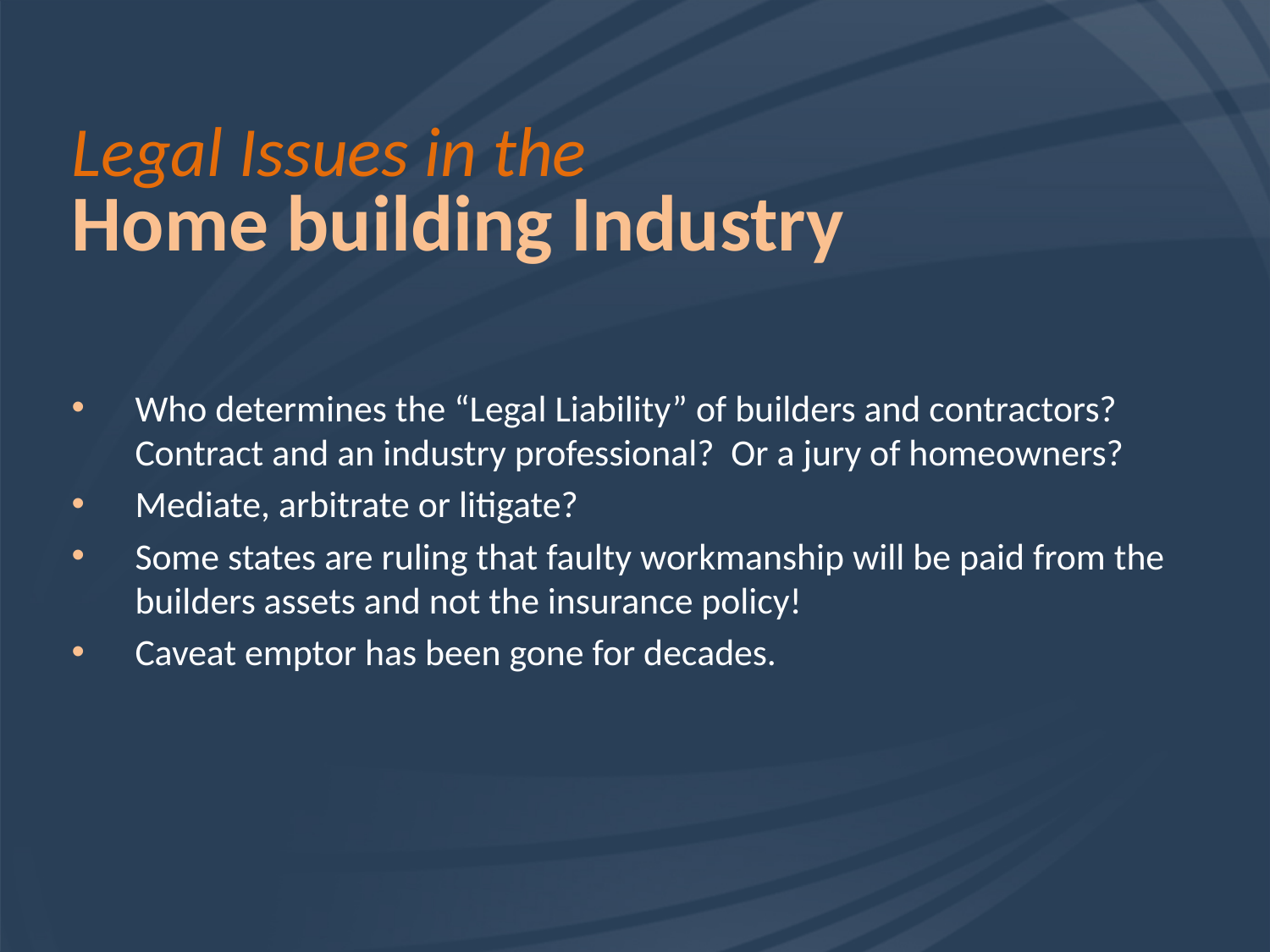

# Legal Issues in the Home building Industry
Who determines the “Legal Liability” of builders and contractors?  Contract and an industry professional?  Or a jury of homeowners?
Mediate, arbitrate or litigate?
Some states are ruling that faulty workmanship will be paid from the builders assets and not the insurance policy!
Caveat emptor has been gone for decades.